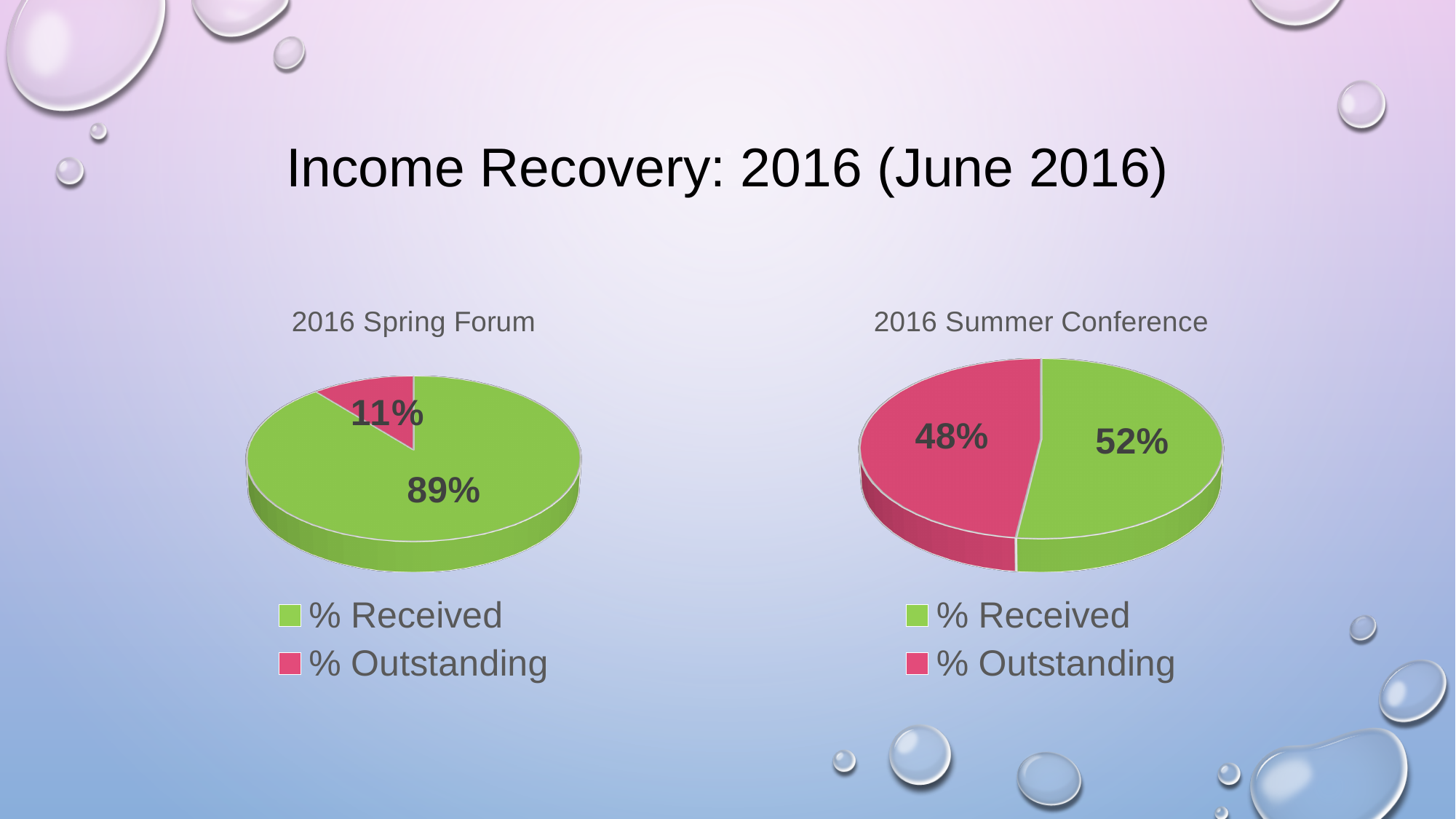

# Income Recovery: 2016 (June 2016)

[unsupported chart]

[unsupported chart]